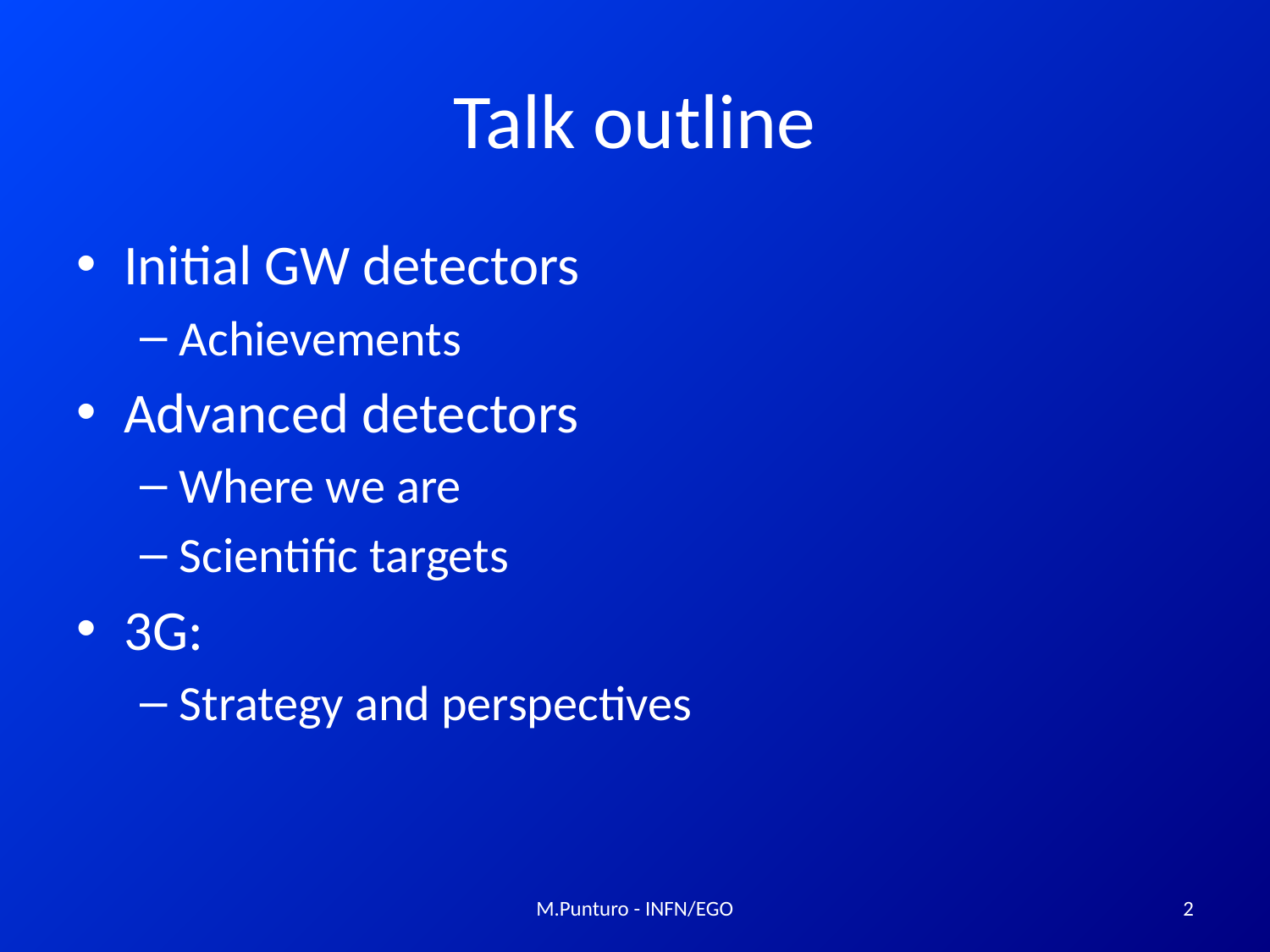

# Talk outline
Initial GW detectors
Achievements
Advanced detectors
Where we are
Scientific targets
3G:
Strategy and perspectives
M.Punturo - INFN/EGO
2